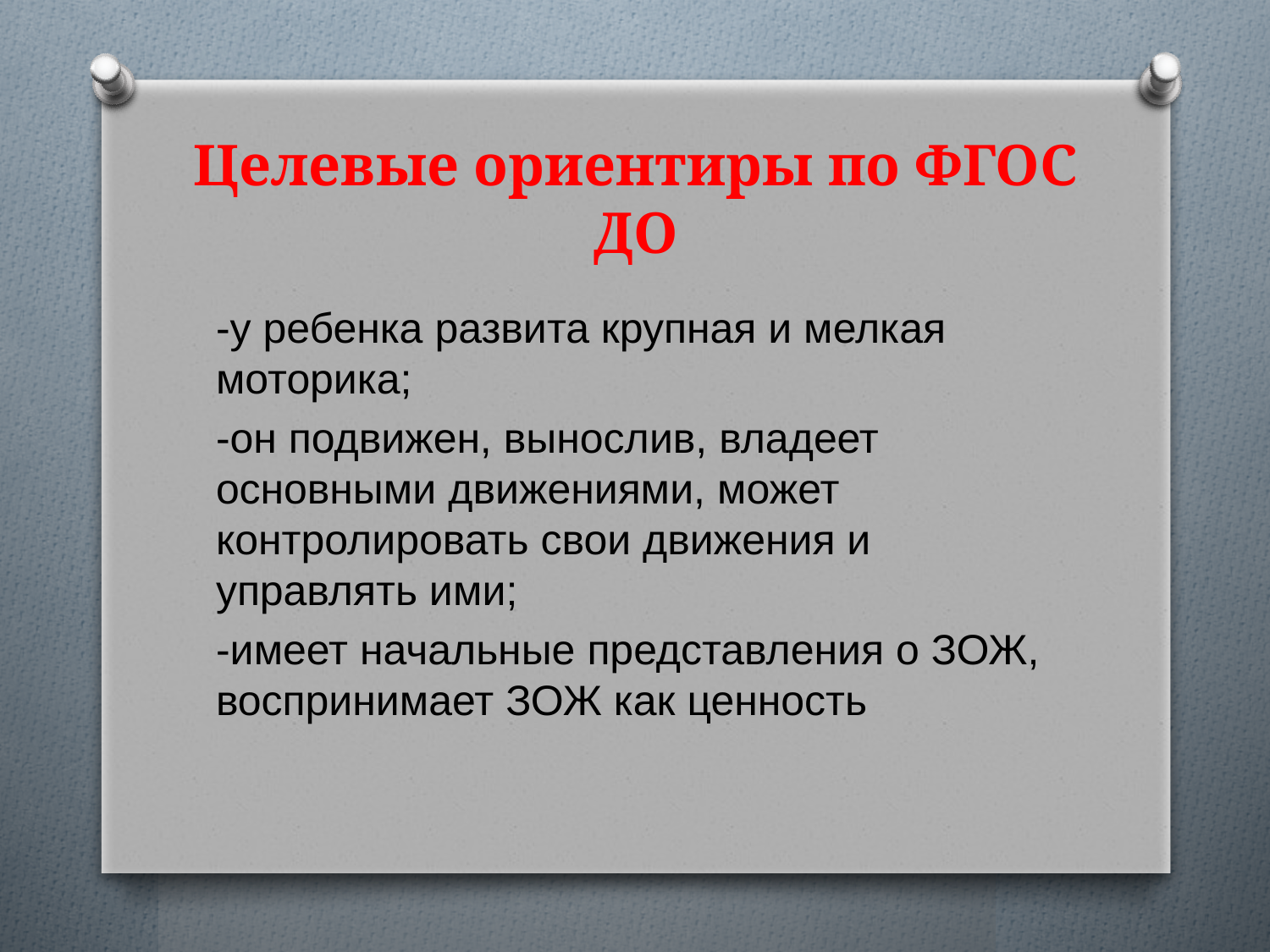

# Целевые ориентиры по ФГОС ДО
-у ребенка развита крупная и мелкая моторика;
-он подвижен, вынослив, владеет основными движениями, может контролировать свои движения и управлять ими;
-имеет начальные представления о ЗОЖ, воспринимает ЗОЖ как ценность